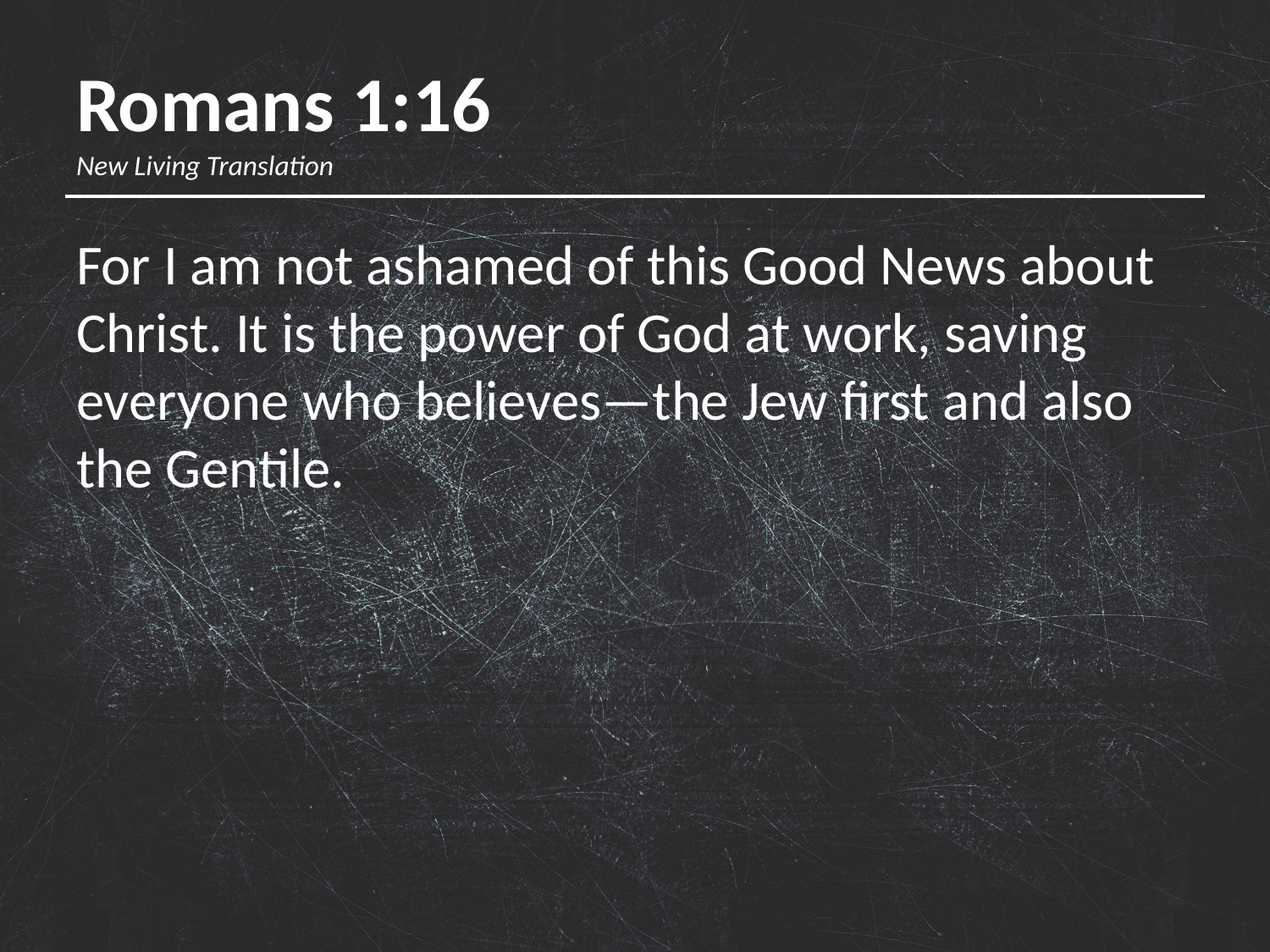

# Romans 1:16 New Living Translation
For I am not ashamed of this Good News about Christ. It is the power of God at work, saving everyone who believes—the Jew first and also the Gentile.